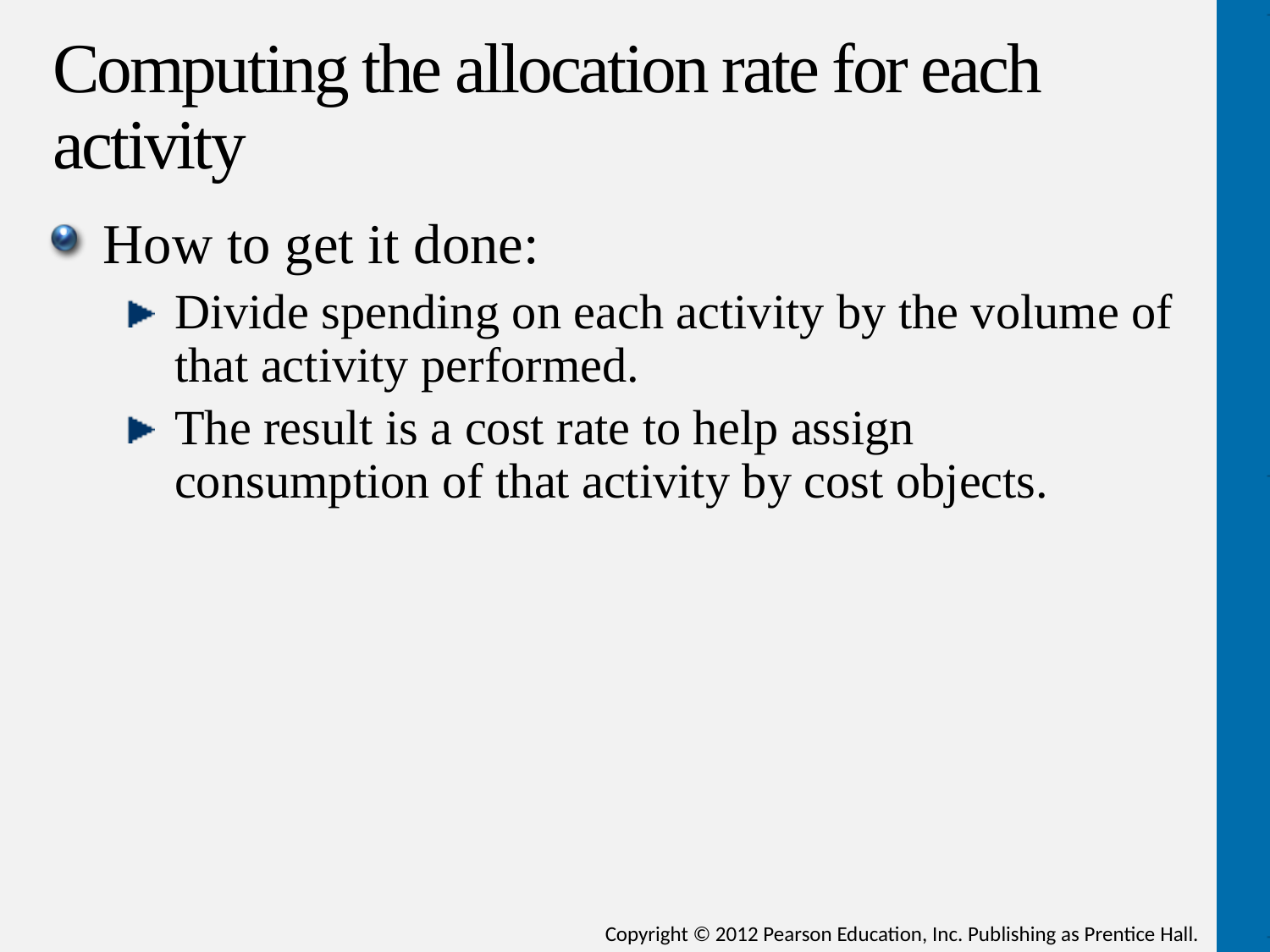

# Computing the allocation rate for each activity
How to get it done:
Divide spending on each activity by the volume of that activity performed.
The result is a cost rate to help assign consumption of that activity by cost objects.